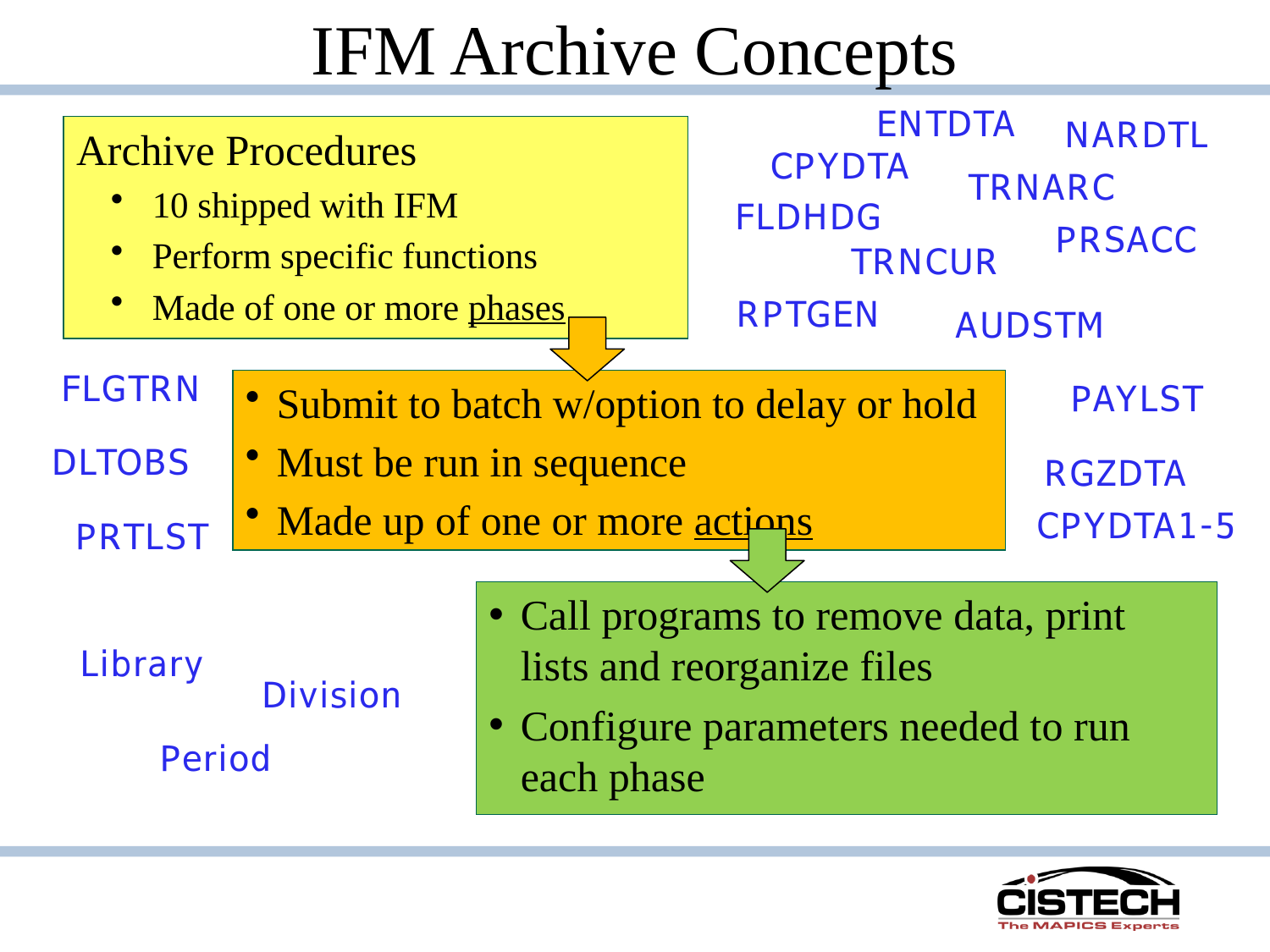

# IFM Archive Concepts
ENTDTA
NARDTL
Archive Procedures
10 shipped with IFM
Perform specific functions
Made of one or more phases
CPYDTA
TRNARC
FLDHDG
PRSACC
TRNCUR
RPTGEN
AUDSTM

FLGTRN
Submit to batch w/option to delay or hold
Must be run in sequence
Made up of one or more actions
PAYLST
DLTOBS
RGZDTA
CPYDTA1-5
PRTLST

Call programs to remove data, print lists and reorganize files
Configure parameters needed to run each phase
Library
Division
Period